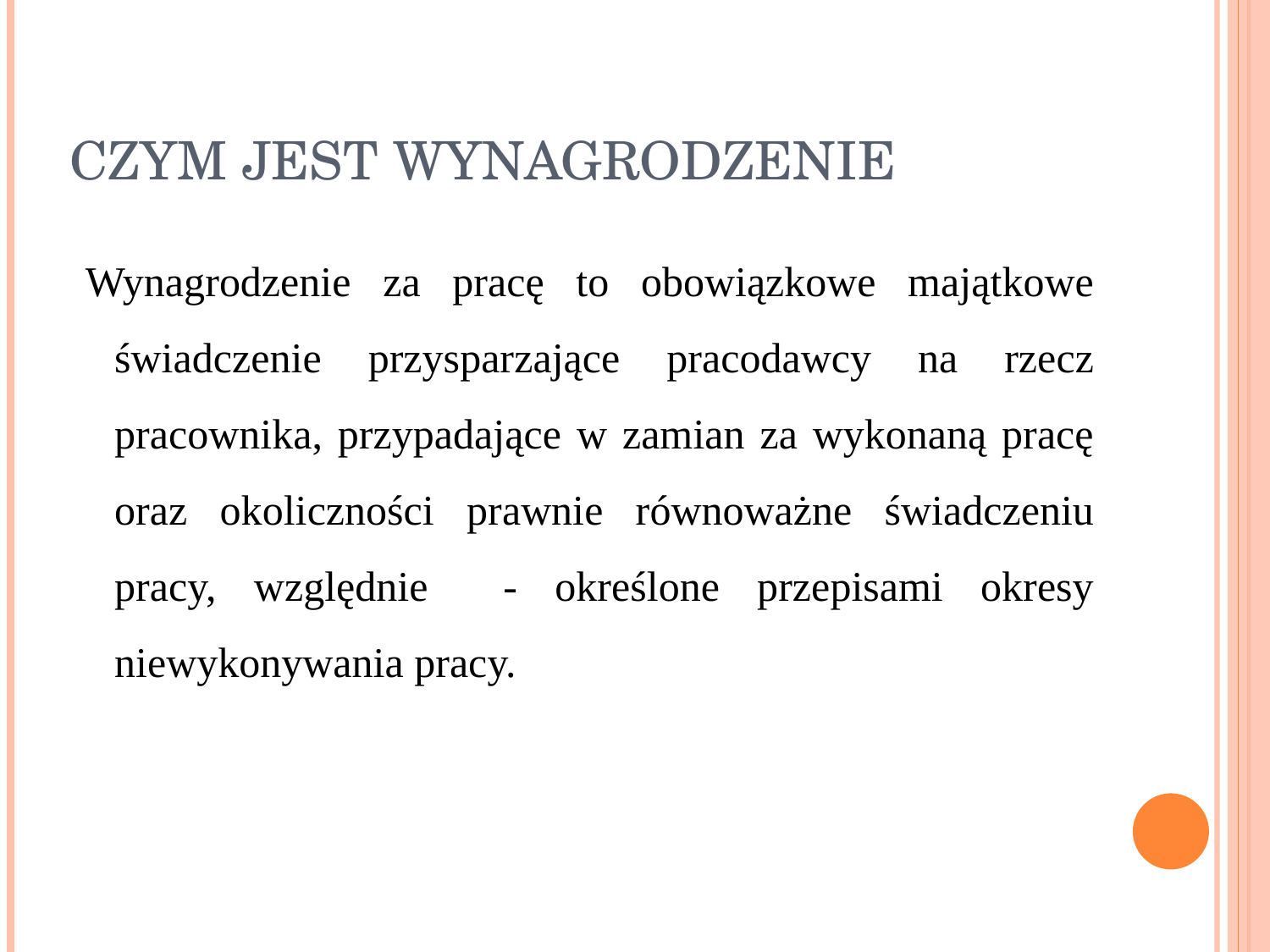

# CZYM JEST WYNAGRODZENIE
Wynagrodzenie za pracę to obowiązkowe majątkowe świadczenie przysparzające pracodawcy na rzecz pracownika, przypadające w zamian za wykonaną pracę oraz okoliczności prawnie równoważne świadczeniu pracy, względnie  - określone przepisami okresy niewykonywania pracy.